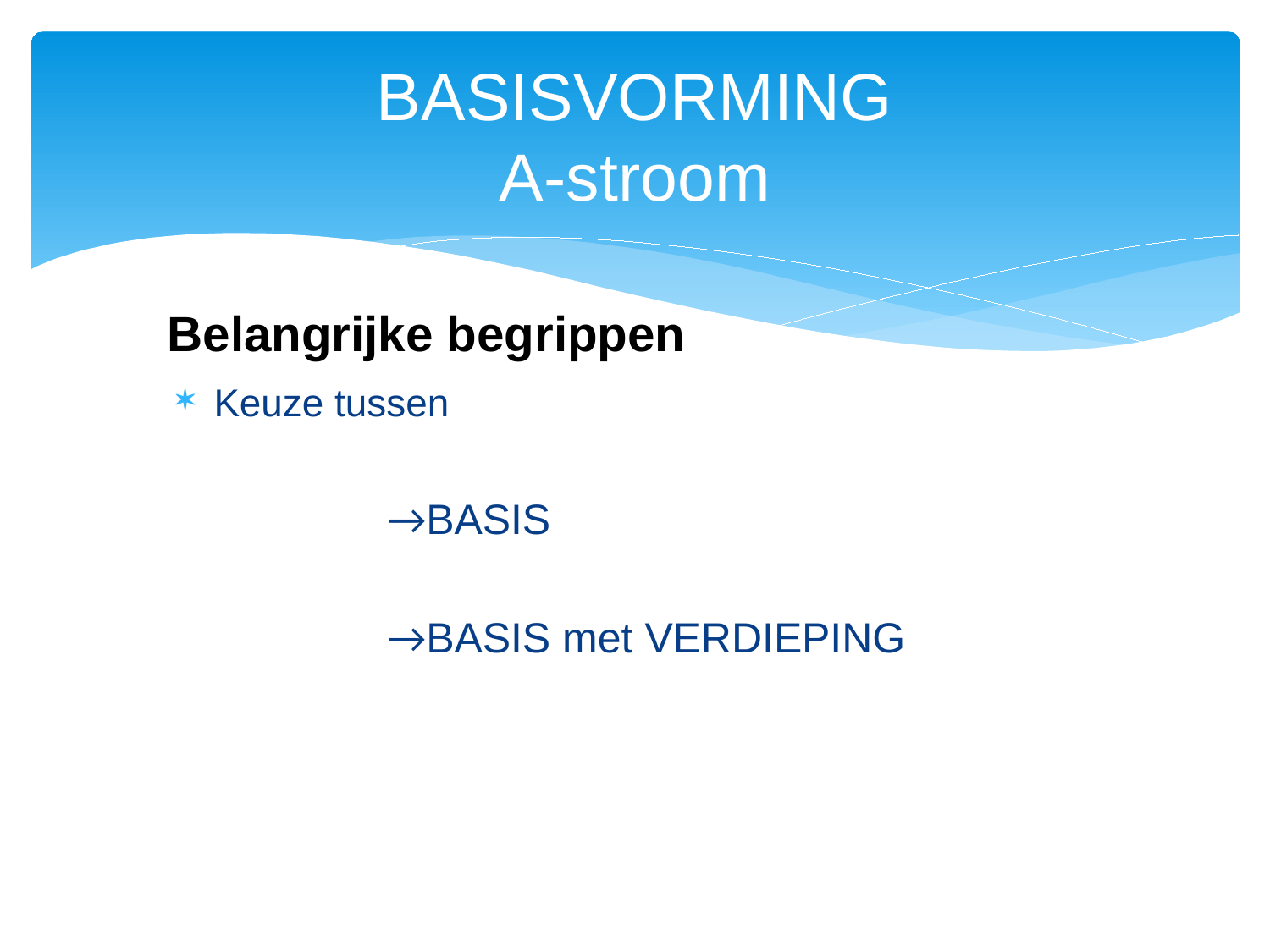

# BASISVORMING A-stroom
Belangrijke begrippen
Keuze tussen

		→BASIS

		→BASIS met VERDIEPING